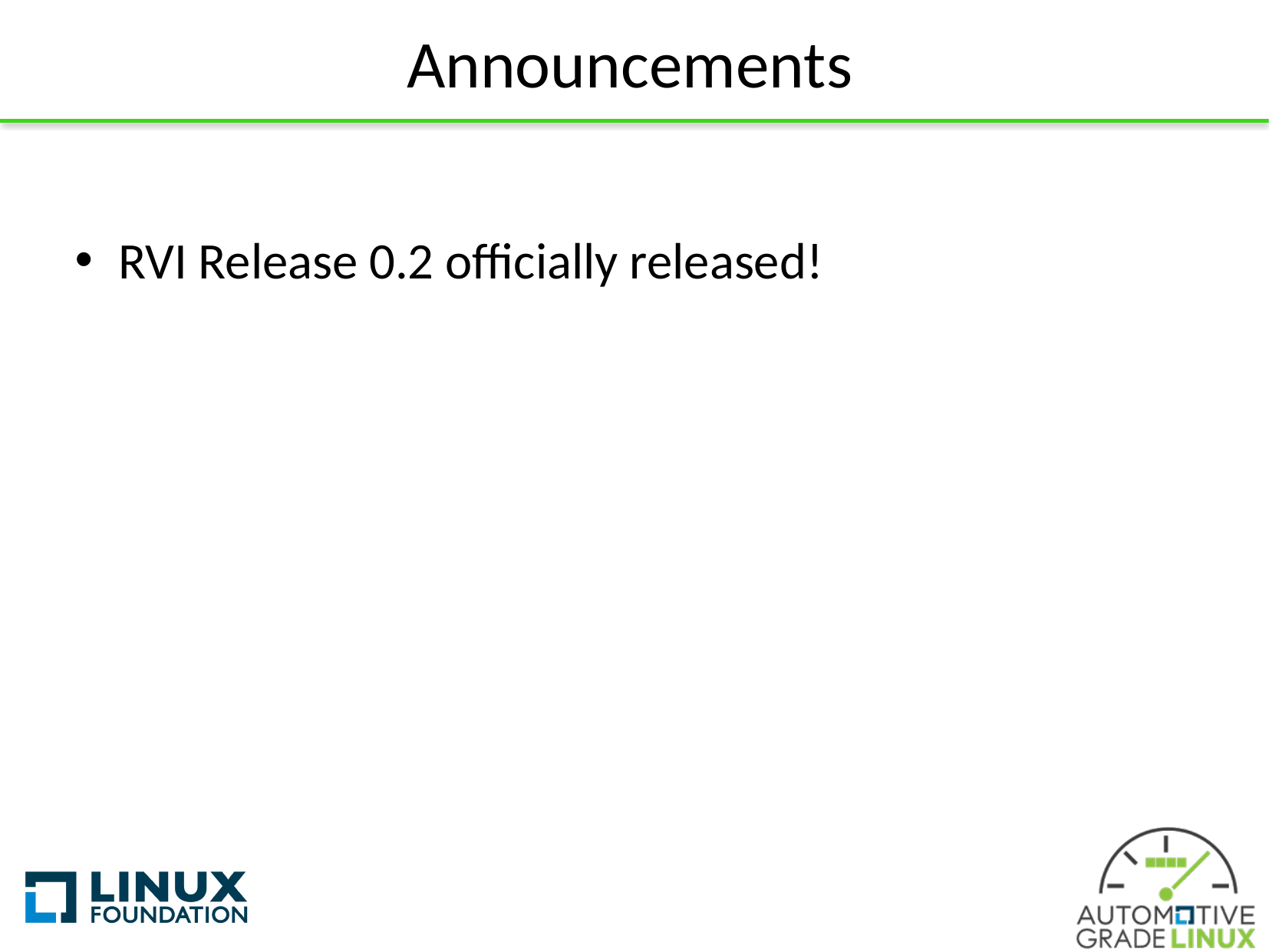

# Announcements
RVI Release 0.2 officially released!